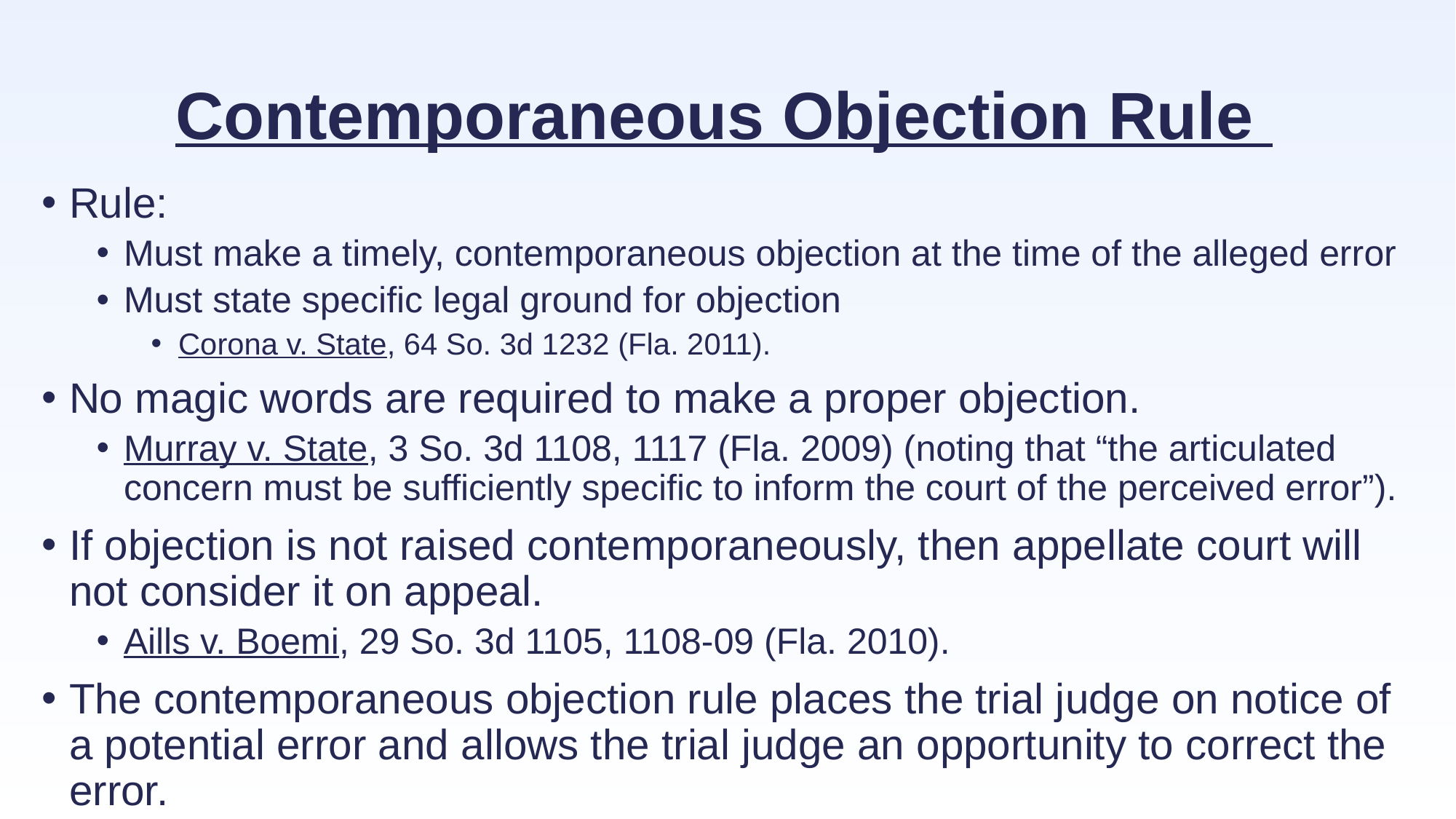

# Contemporaneous Objection Rule
Rule:
Must make a timely, contemporaneous objection at the time of the alleged error
Must state specific legal ground for objection
Corona v. State, 64 So. 3d 1232 (Fla. 2011).
No magic words are required to make a proper objection.
Murray v. State, 3 So. 3d 1108, 1117 (Fla. 2009) (noting that “the articulated concern must be sufficiently specific to inform the court of the perceived error”).
If objection is not raised contemporaneously, then appellate court will not consider it on appeal.
Aills v. Boemi, 29 So. 3d 1105, 1108-09 (Fla. 2010).
The contemporaneous objection rule places the trial judge on notice of a potential error and allows the trial judge an opportunity to correct the error.